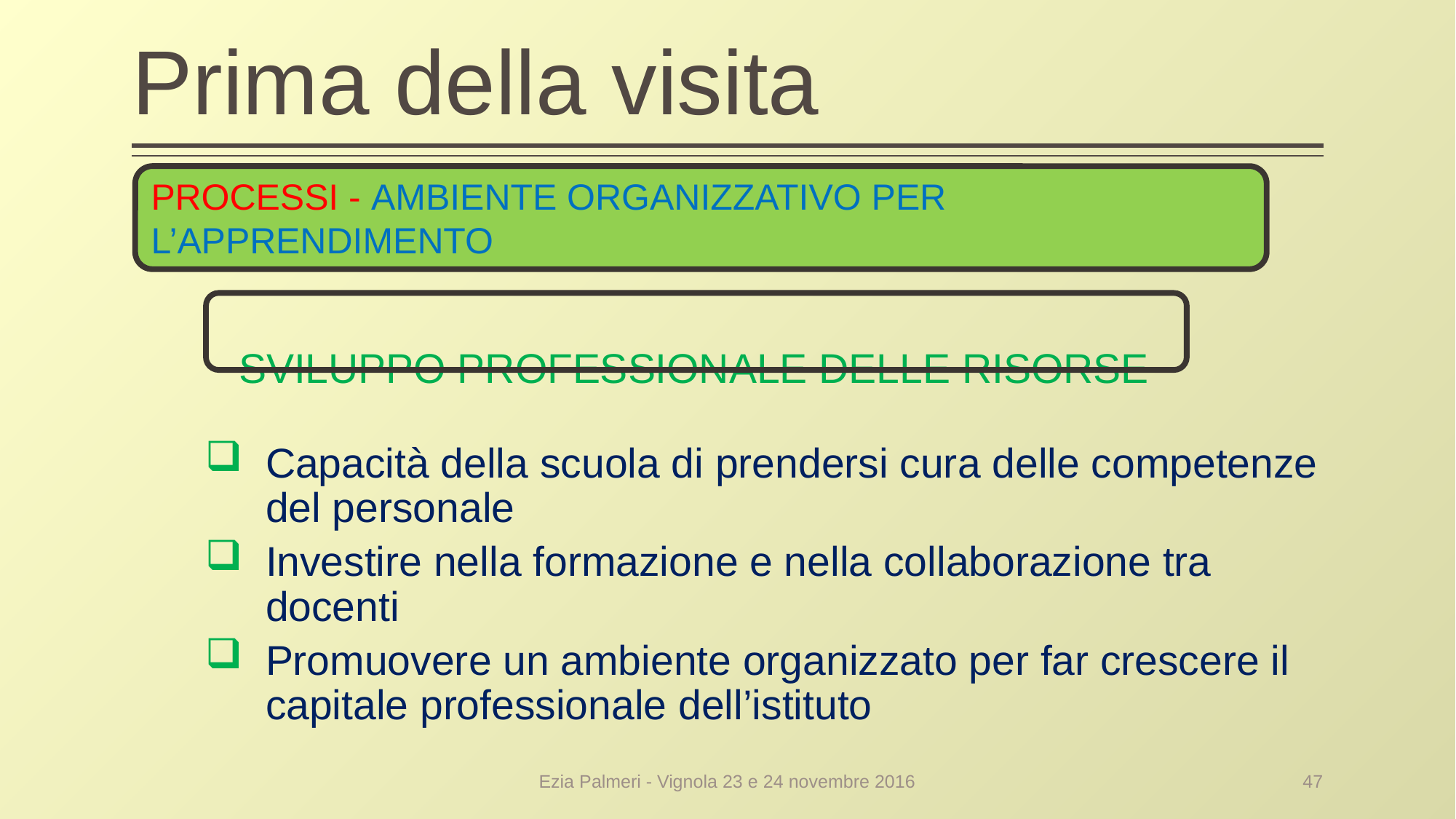

# Prima della visita

SVILUPPO PROFESSIONALE DELLE RISORSE

Capacità della scuola di prendersi cura delle competenze del personale
Investire nella formazione e nella collaborazione tra docenti
Promuovere un ambiente organizzato per far crescere il capitale professionale dell’istituto

PROCESSI - AMBIENTE ORGANIZZATIVO PER L’APPRENDIMENTO

Ezia Palmeri - Vignola 23 e 24 novembre 2016
47